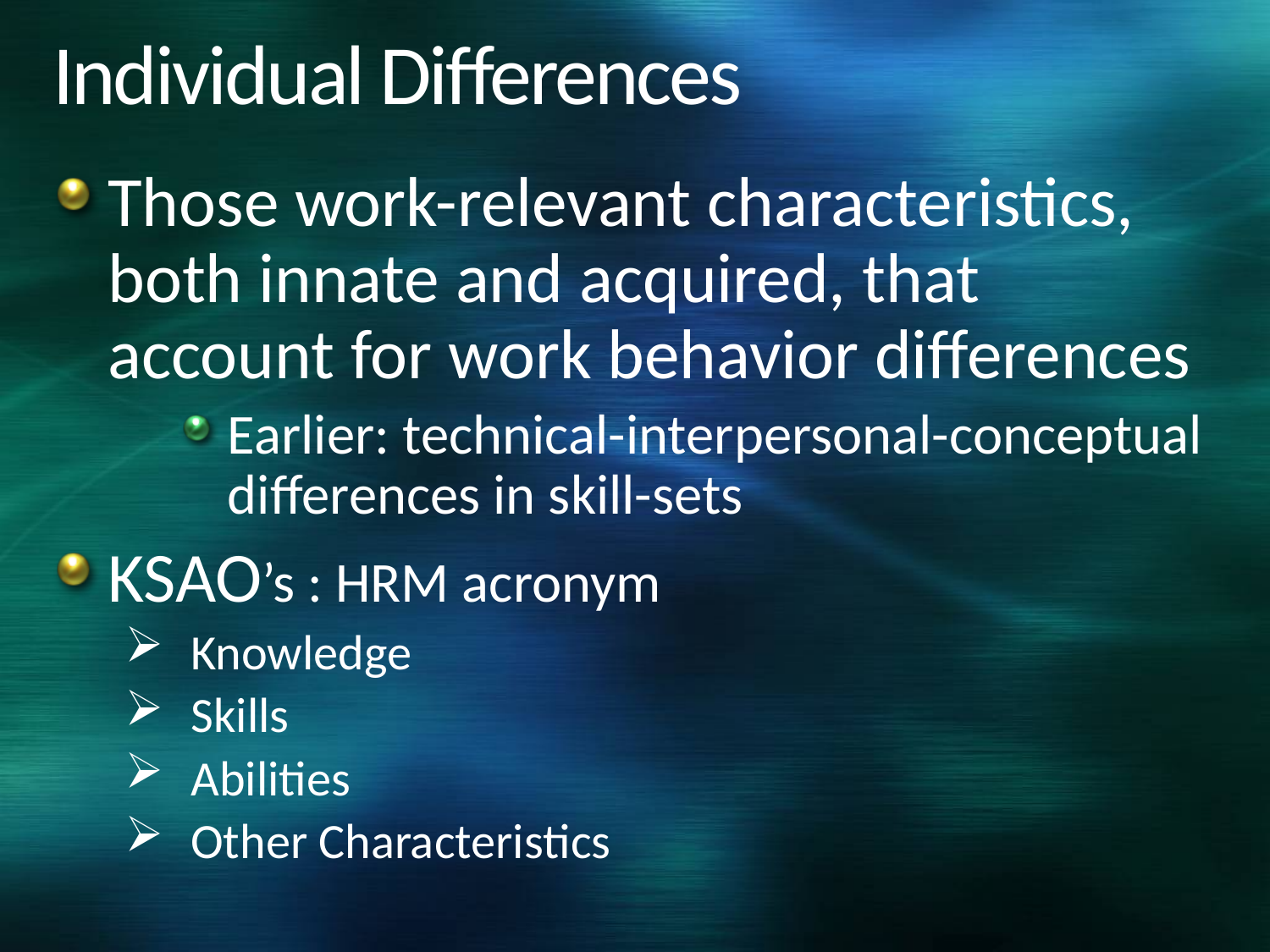

# Individual Differences
Those work-relevant characteristics, both innate and acquired, that account for work behavior differences
Earlier: technical-interpersonal-conceptual differences in skill-sets
KSAO’s : HRM acronym
 Knowledge
 Skills
 Abilities
 Other Characteristics